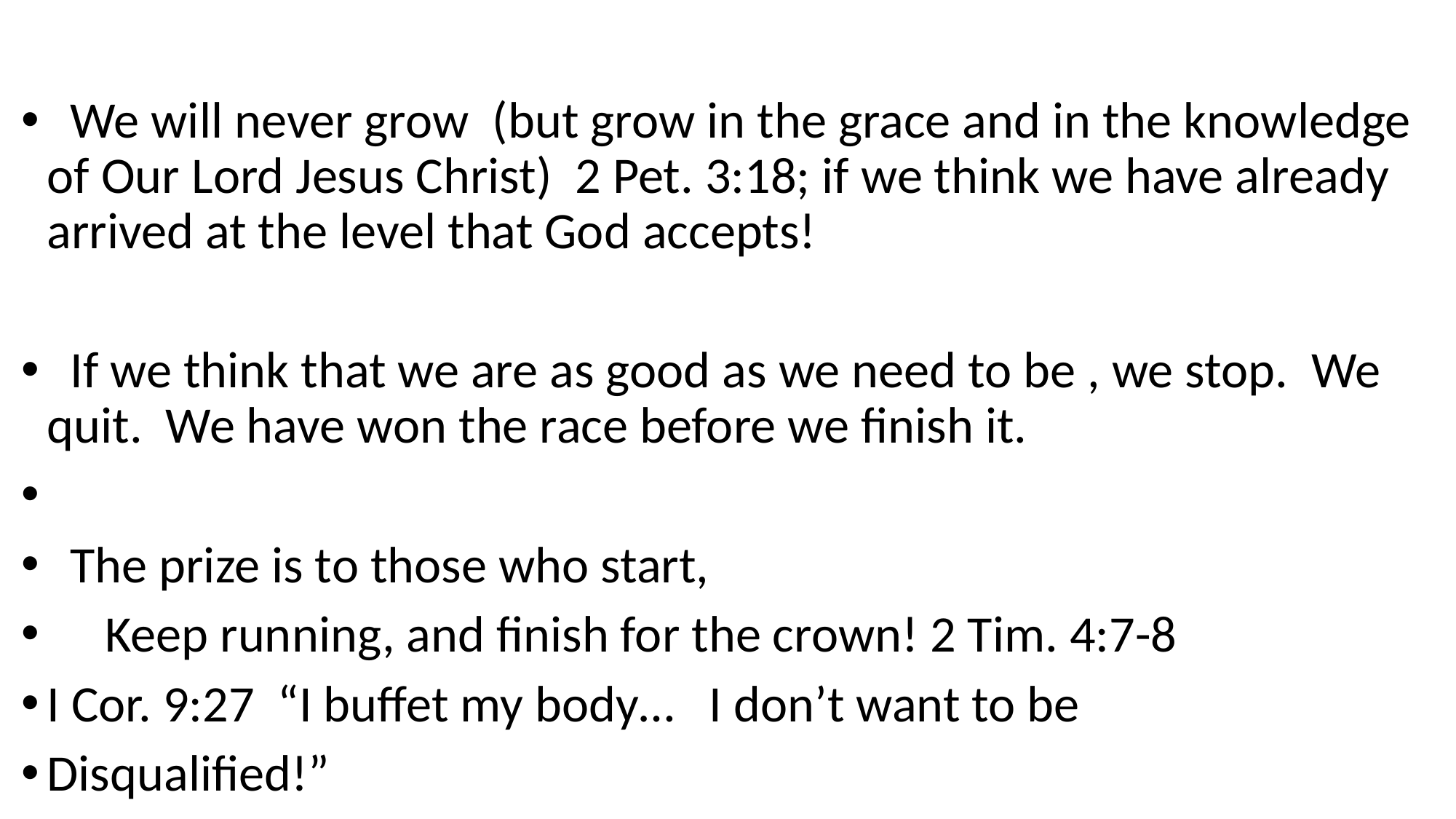

We will never grow  (but grow in the grace and in the knowledge of Our Lord Jesus Christ)  2 Pet. 3:18; if we think we have already arrived at the level that God accepts!

  If we think that we are as good as we need to be , we stop.  We quit.  We have won the race before we finish it.

  The prize is to those who start,
     Keep running, and finish for the crown! 2 Tim. 4:7-8
I Cor. 9:27  “I buffet my body…   I don’t want to be
Disqualified!”